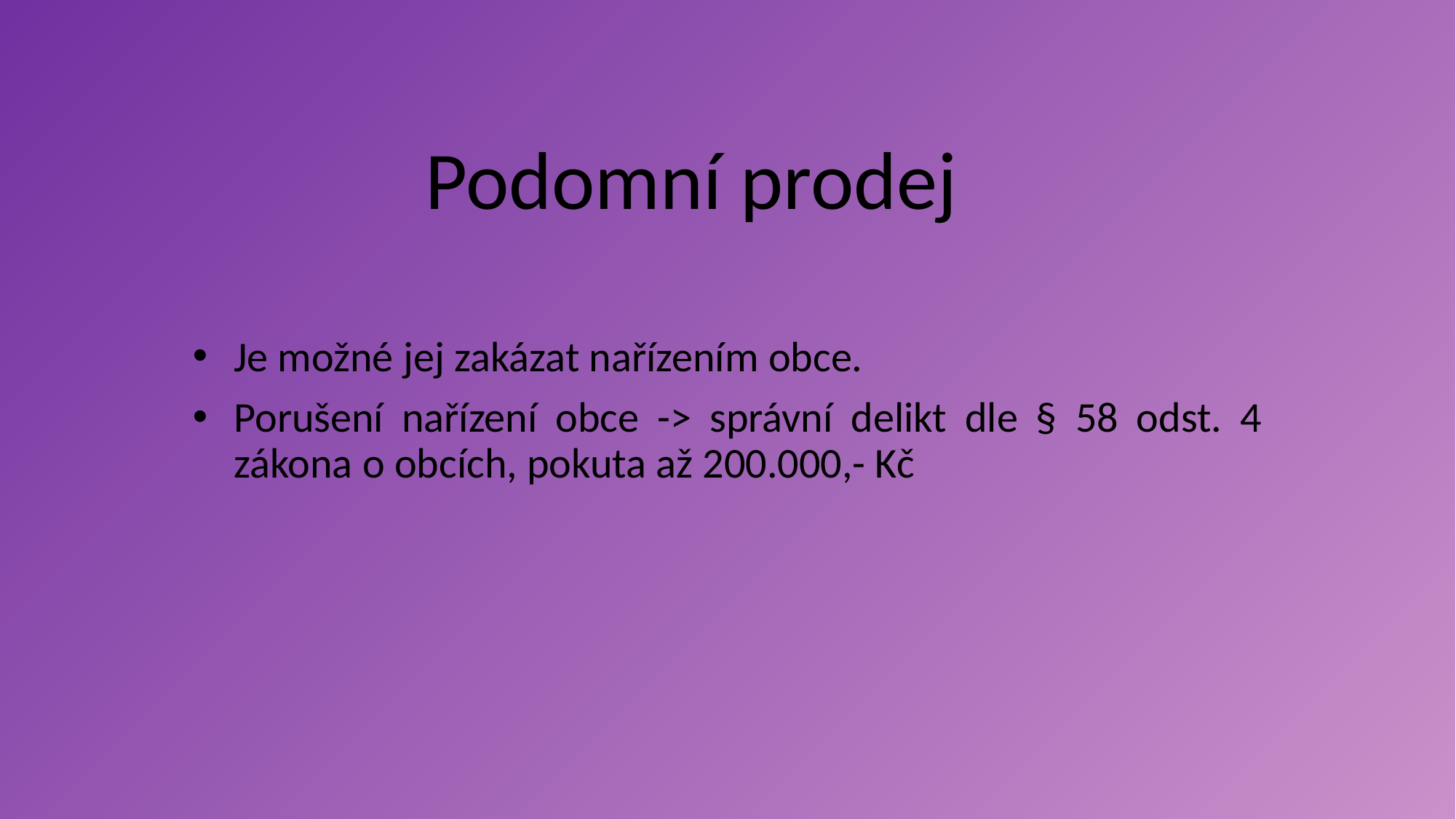

# Podomní prodej
Je možné jej zakázat nařízením obce.
Porušení nařízení obce -> správní delikt dle § 58 odst. 4 zákona o obcích, pokuta až 200.000,- Kč